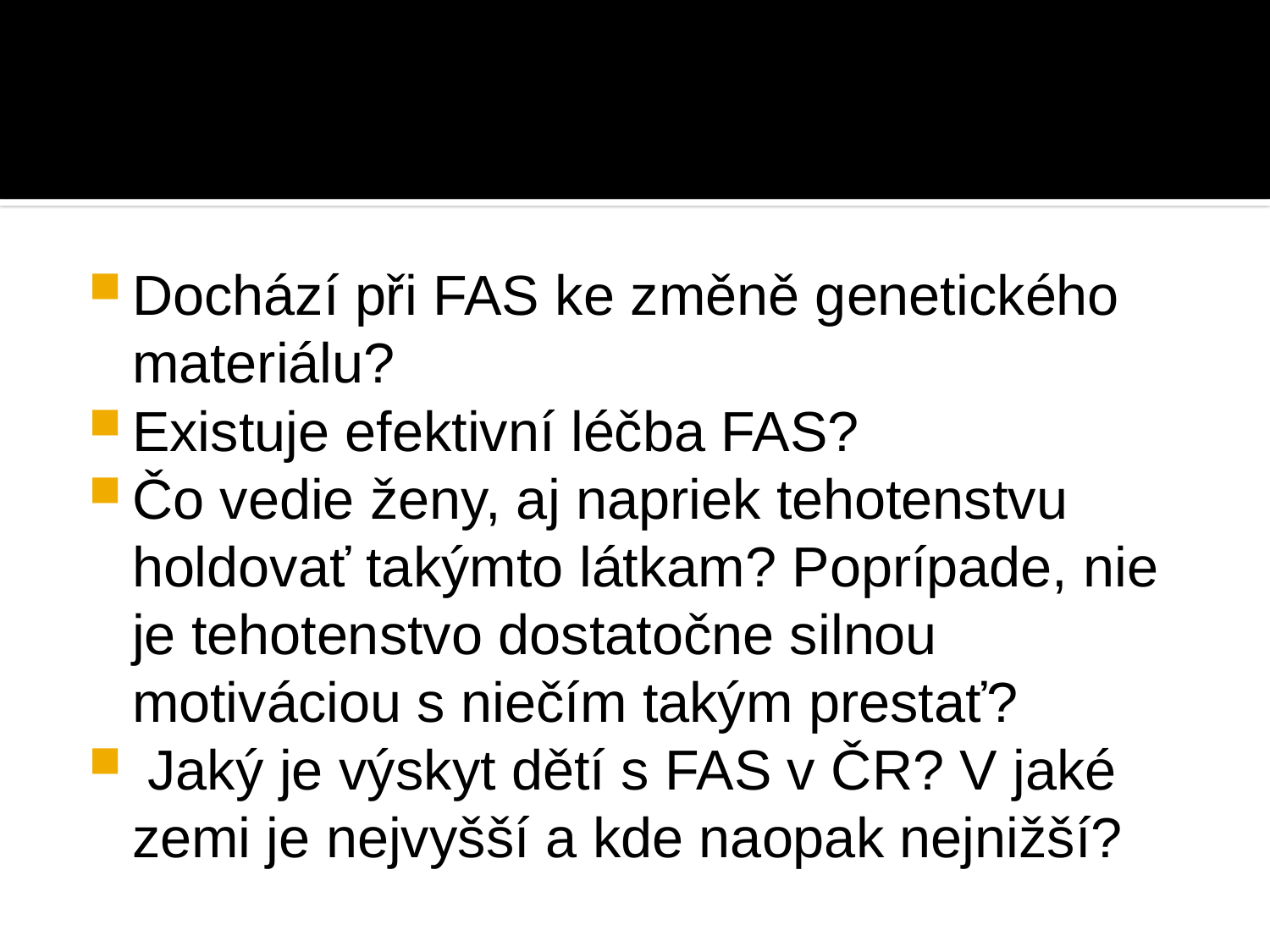

#
Dochází při FAS ke změně genetického materiálu?
Existuje efektivní léčba FAS?
Čo vedie ženy, aj napriek tehotenstvu holdovať takýmto látkam? Poprípade, nie je tehotenstvo dostatočne silnou motiváciou s niečím takým prestať?
 Jaký je výskyt dětí s FAS v ČR? V jaké zemi je nejvyšší a kde naopak nejnižší?